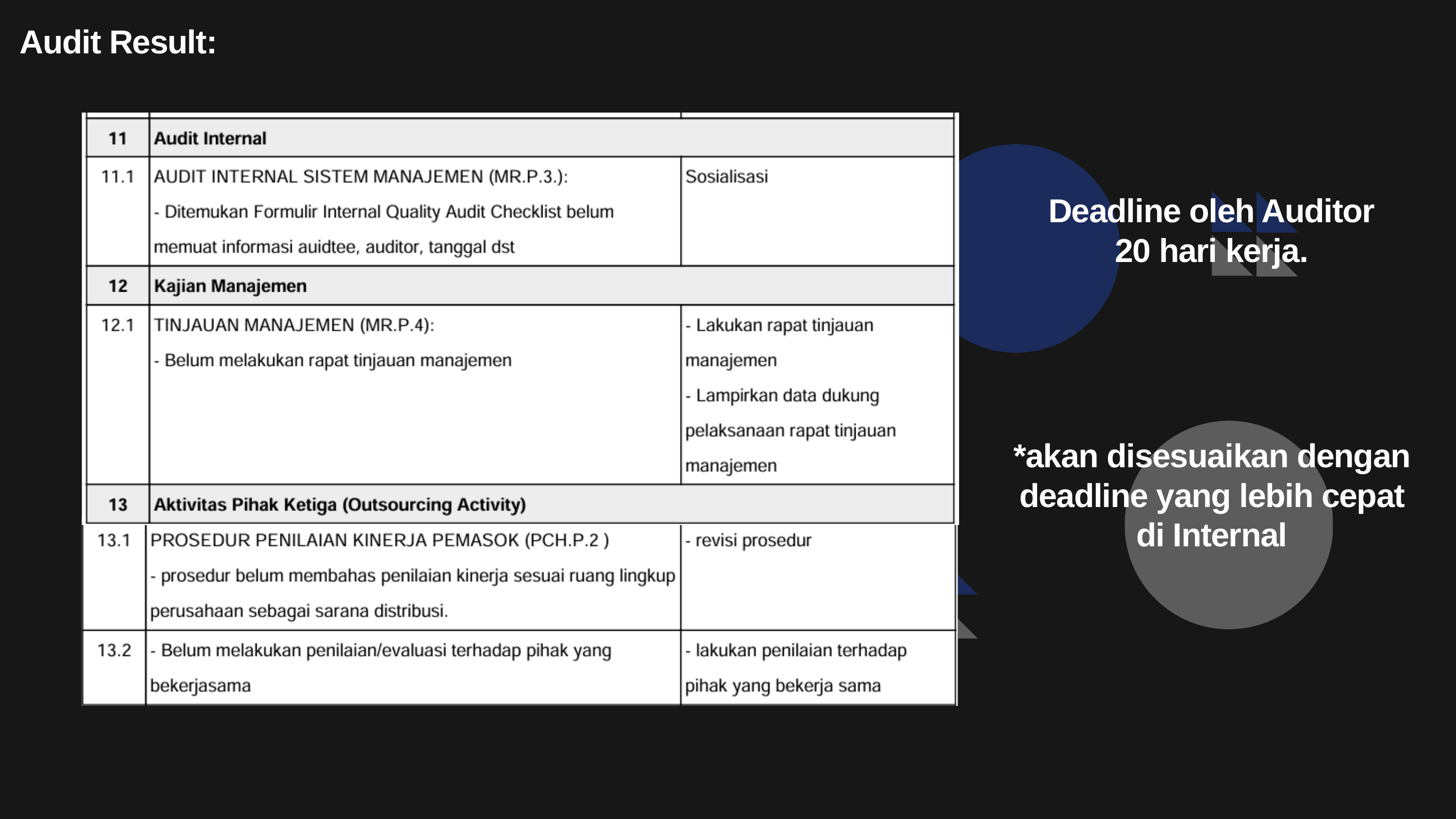

Audit Result:

Deadline oleh Auditor
20 hari kerja.

*akan disesuaikan dengan deadline yang lebih cepat di Internal